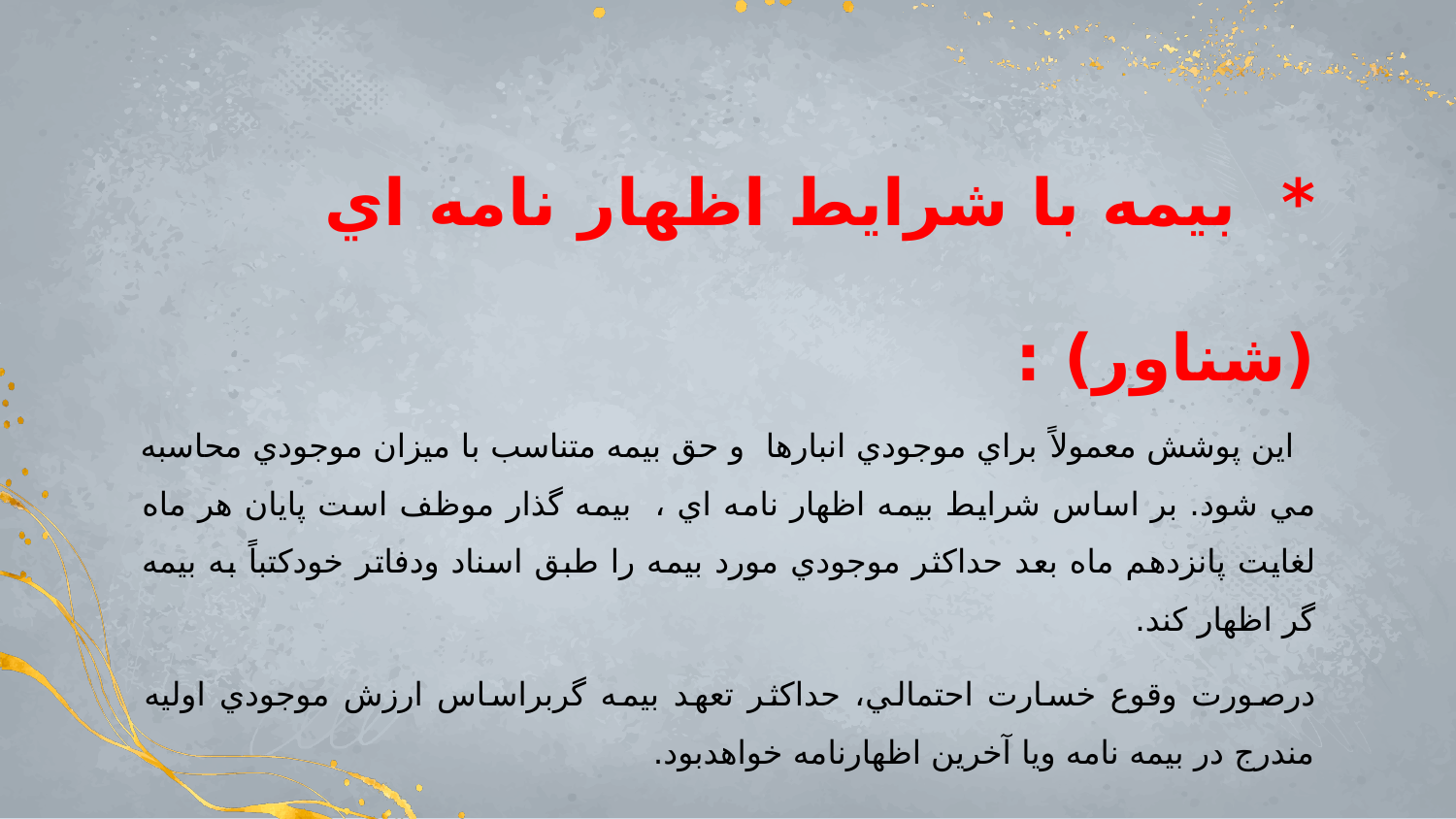

*  بيمه با شرایط اظهار نامه اي (شناور) :
  اين پوشش معمولاً براي موجودي انبارها  و حق بيمه متناسب با ميزان موجودي محاسبه مي شود. بر اساس شرايط بيمه اظهار نامه اي ،  بيمه گذار موظف است پايان هر ماه لغايت پانزدهم ماه بعد حداكثر موجودي مورد بيمه را طبق اسناد ودفاتر خودكتباً به بيمه گر اظهار كند.
درصورت وقوع خسارت احتمالي، حداكثر تعهد بيمه گربراساس ارزش موجودي اوليه مندرج در بيمه نامه ويا آخرين اظهارنامه خواهدبود.